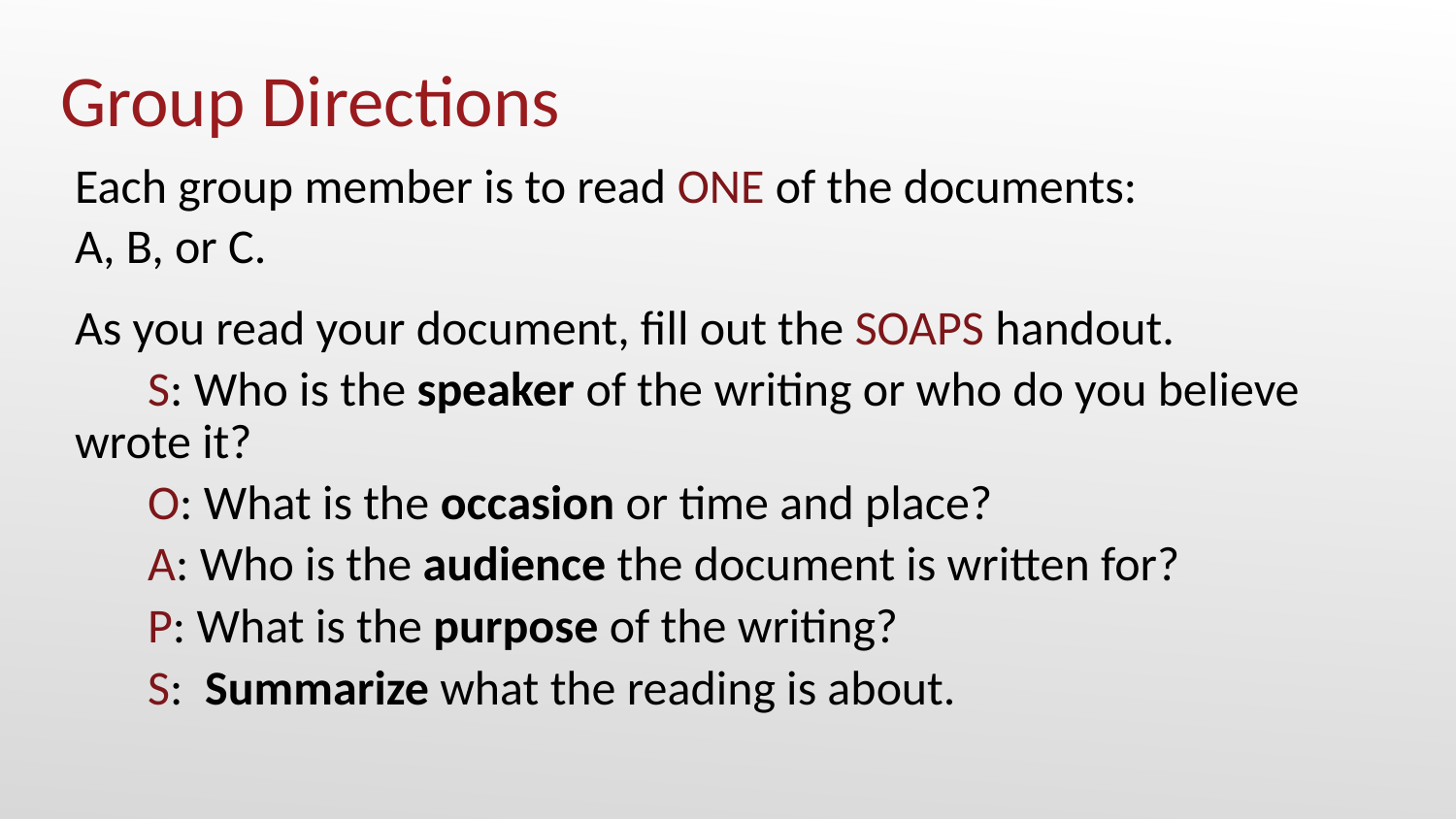

# Group Directions
Each group member is to read ONE of the documents:
A, B, or C.

As you read your document, fill out the SOAPS handout.
S: Who is the speaker of the writing or who do you believe wrote it?
O: What is the occasion or time and place?
A: Who is the audience the document is written for?
P: What is the purpose of the writing?
S:  Summarize what the reading is about.